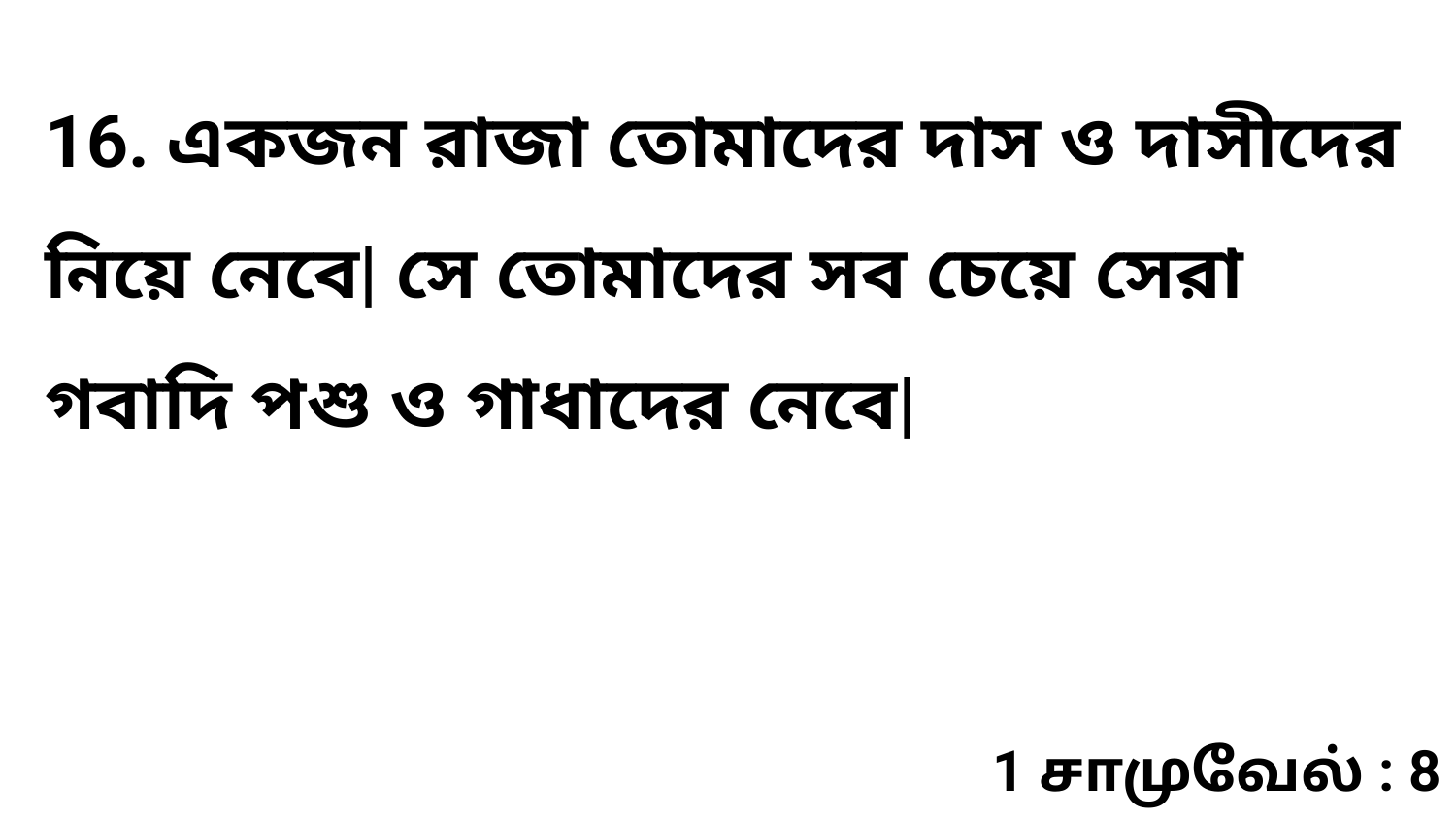

16. একজন রাজা তোমাদের দাস ও দাসীদের নিয়ে নেবে| সে তোমাদের সব চেয়ে সেরা গবাদি পশু ও গাধাদের নেবে|
1 சாமுவேல் : 8